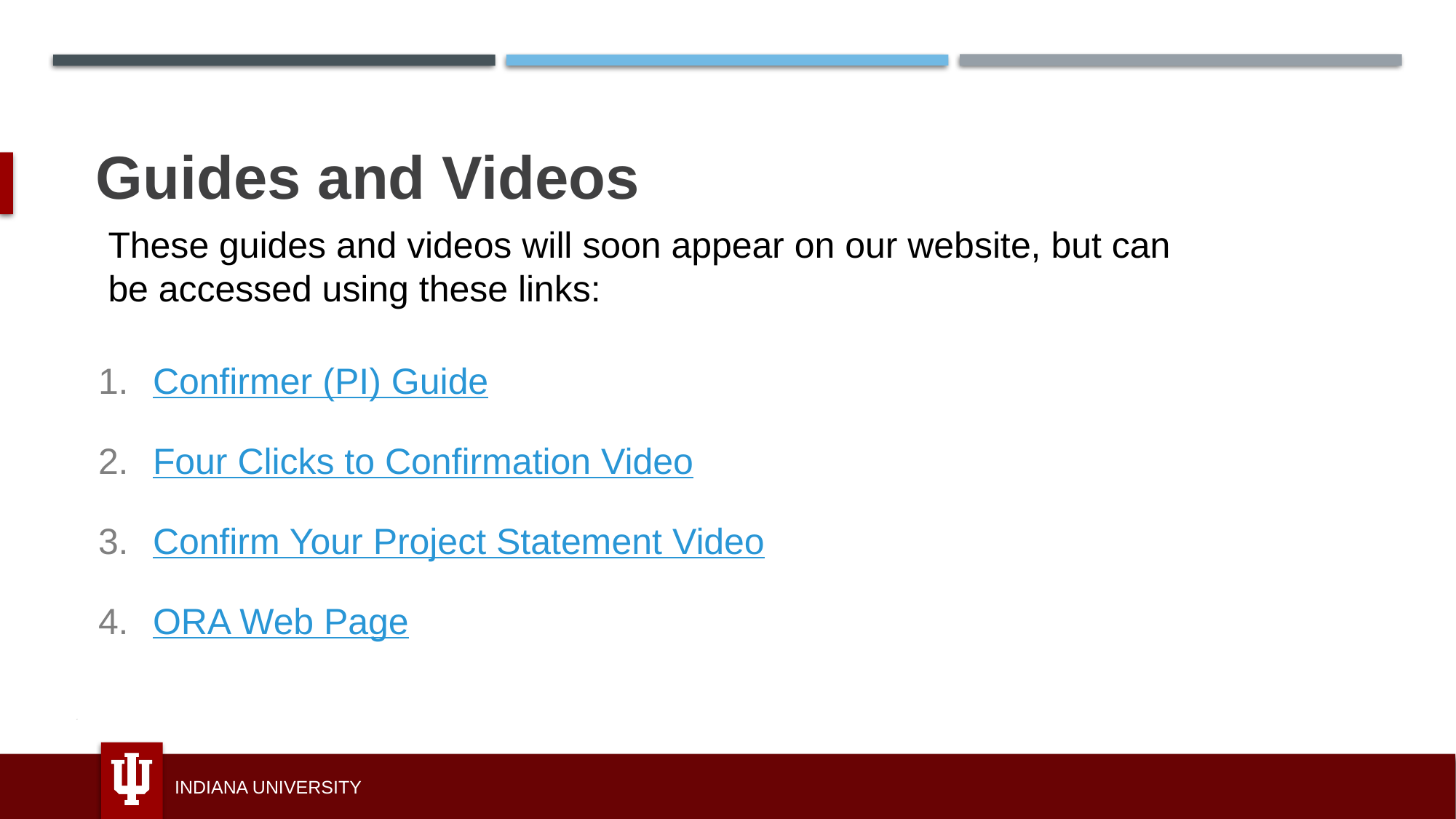

# Guides and Videos
These guides and videos will soon appear on our website, but can be accessed using these links:
Confirmer (PI) Guide
Four Clicks to Confirmation Video
Confirm Your Project Statement Video
ORA Web Page